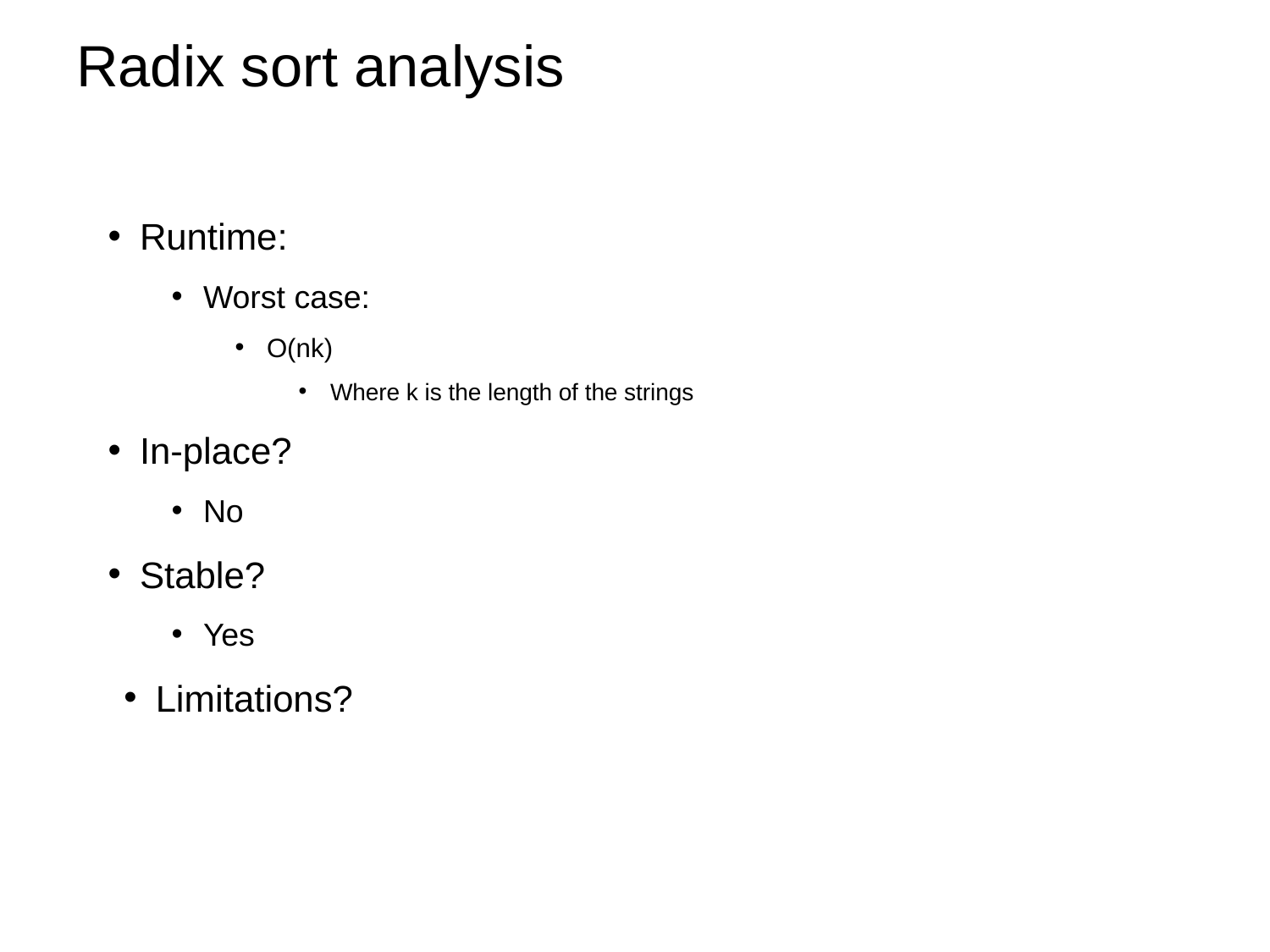

# Radix sort analysis
Runtime:
Worst case:
O(nk)
Where k is the length of the strings
In-place?
No
Stable?
Yes
Limitations?